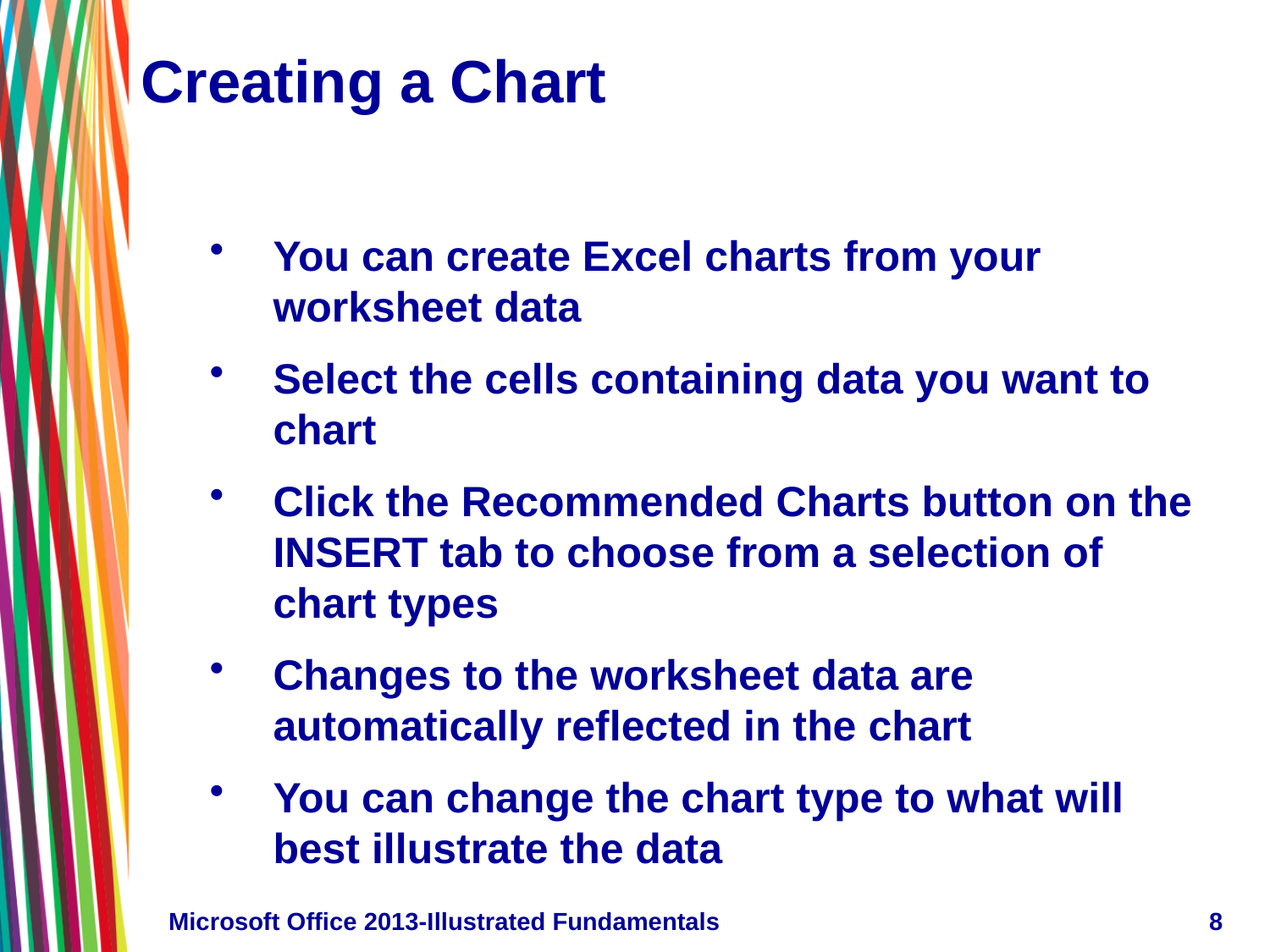

# Creating a Chart
You can create Excel charts from your worksheet data
Select the cells containing data you want to chart
Click the Recommended Charts button on the INSERT tab to choose from a selection of chart types
Changes to the worksheet data are automatically reflected in the chart
You can change the chart type to what will best illustrate the data
Microsoft Office 2013-Illustrated Fundamentals
8